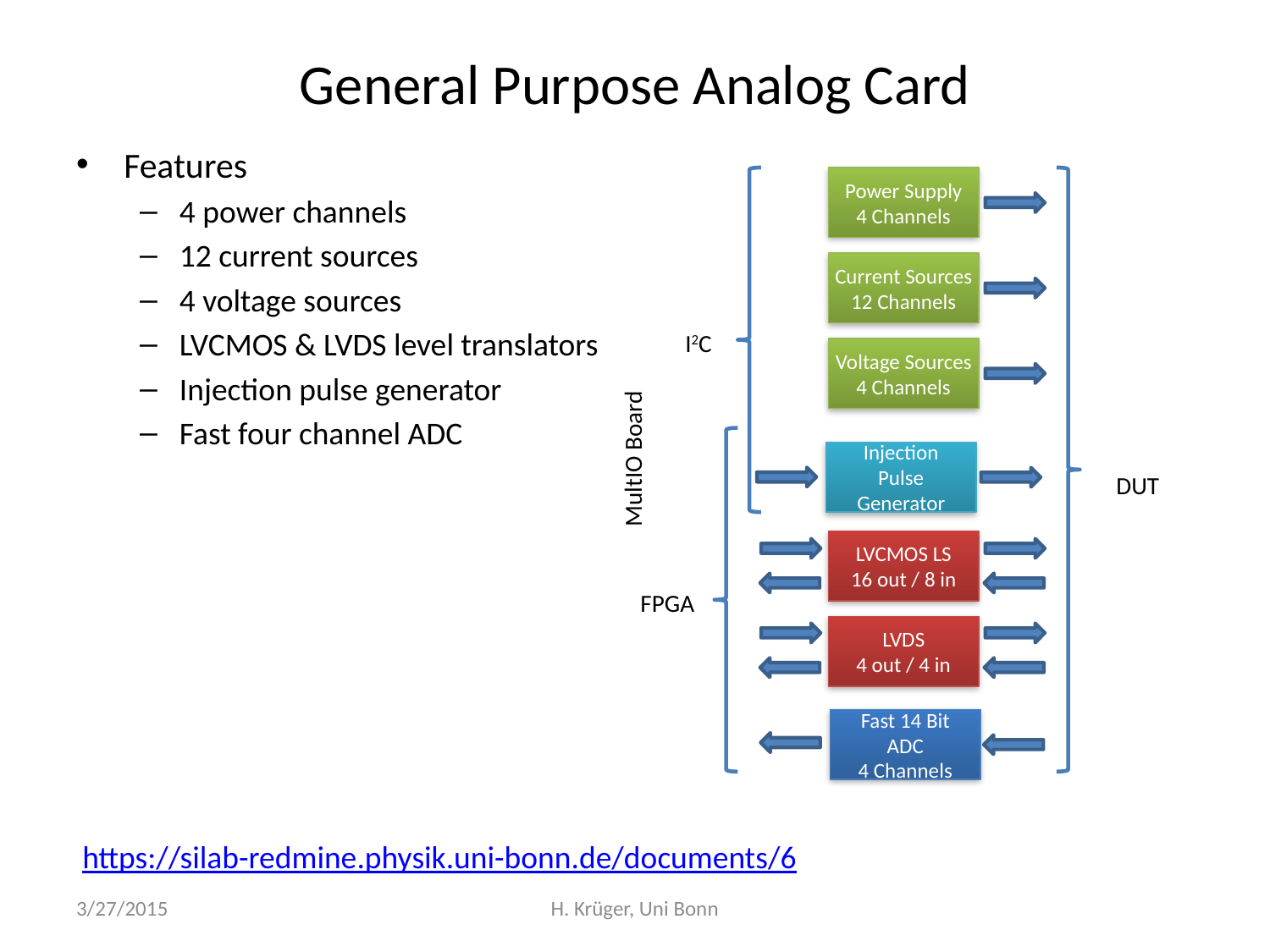

# General Purpose Analog Card
Features
4 power channels
12 current sources
4 voltage sources
LVCMOS & LVDS level translators
Injection pulse generator
Fast four channel ADC

Power Supply
4 Channels

Current Sources
12 Channels

I2C
Voltage Sources
4 Channels

MultIO Board
Injection Pulse Generator
DUT

LVCMOS LS
16 out / 8 in

FPGA
LVDS
4 out / 4 in

Fast 14 Bit ADC
4 Channels

https://silab-redmine.physik.uni-bonn.de/documents/6
3/27/2015
H. Krüger, Uni Bonn